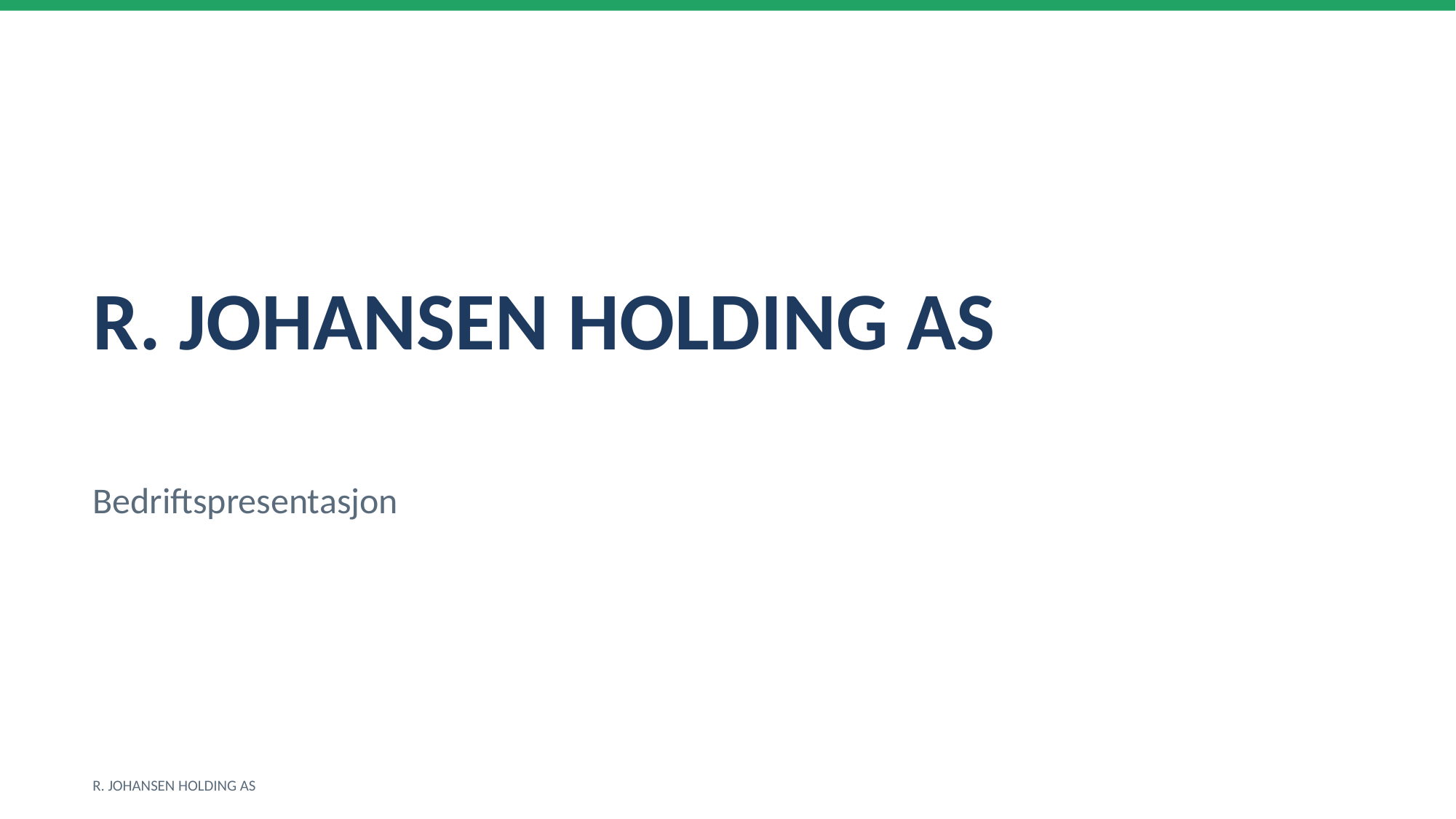

R. JOHANSEN HOLDING AS
Bedriftspresentasjon
R. JOHANSEN HOLDING AS